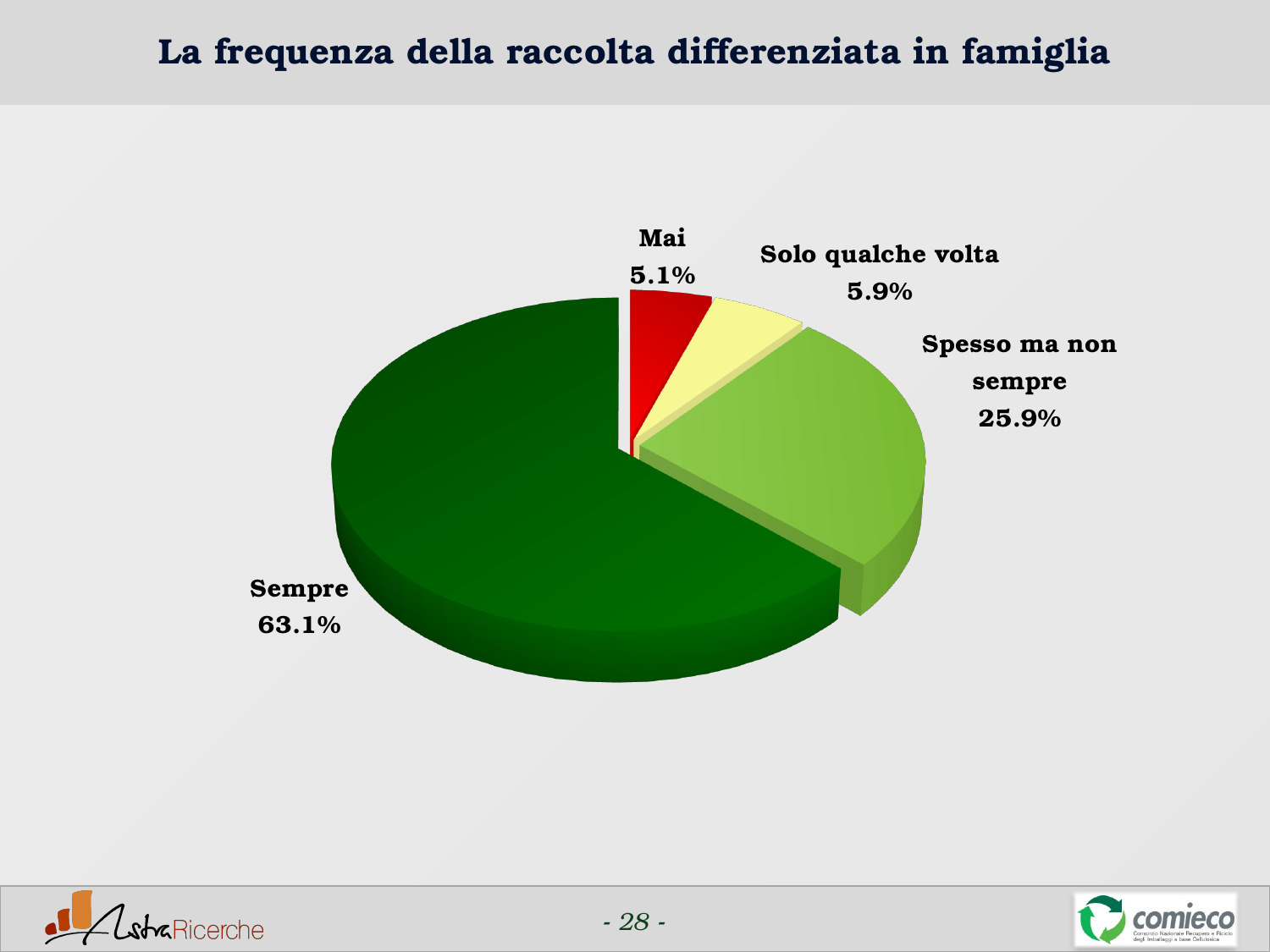

# La frequenza della raccolta differenziata in famiglia

[unsupported chart]